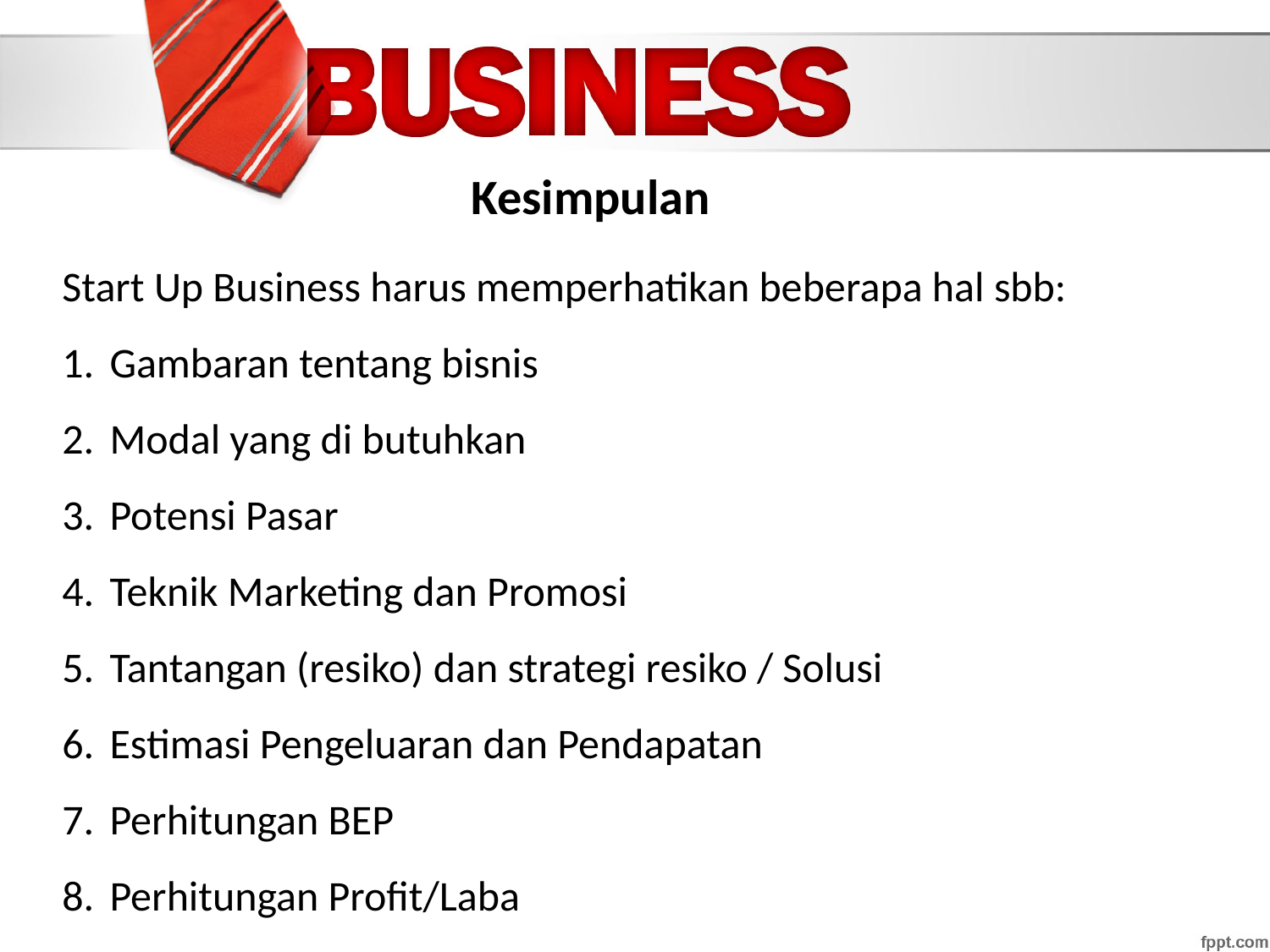

Kesimpulan
Start Up Business harus memperhatikan beberapa hal sbb:
Gambaran tentang bisnis
Modal yang di butuhkan
Potensi Pasar
Teknik Marketing dan Promosi
Tantangan (resiko) dan strategi resiko / Solusi
Estimasi Pengeluaran dan Pendapatan
Perhitungan BEP
Perhitungan Profit/Laba